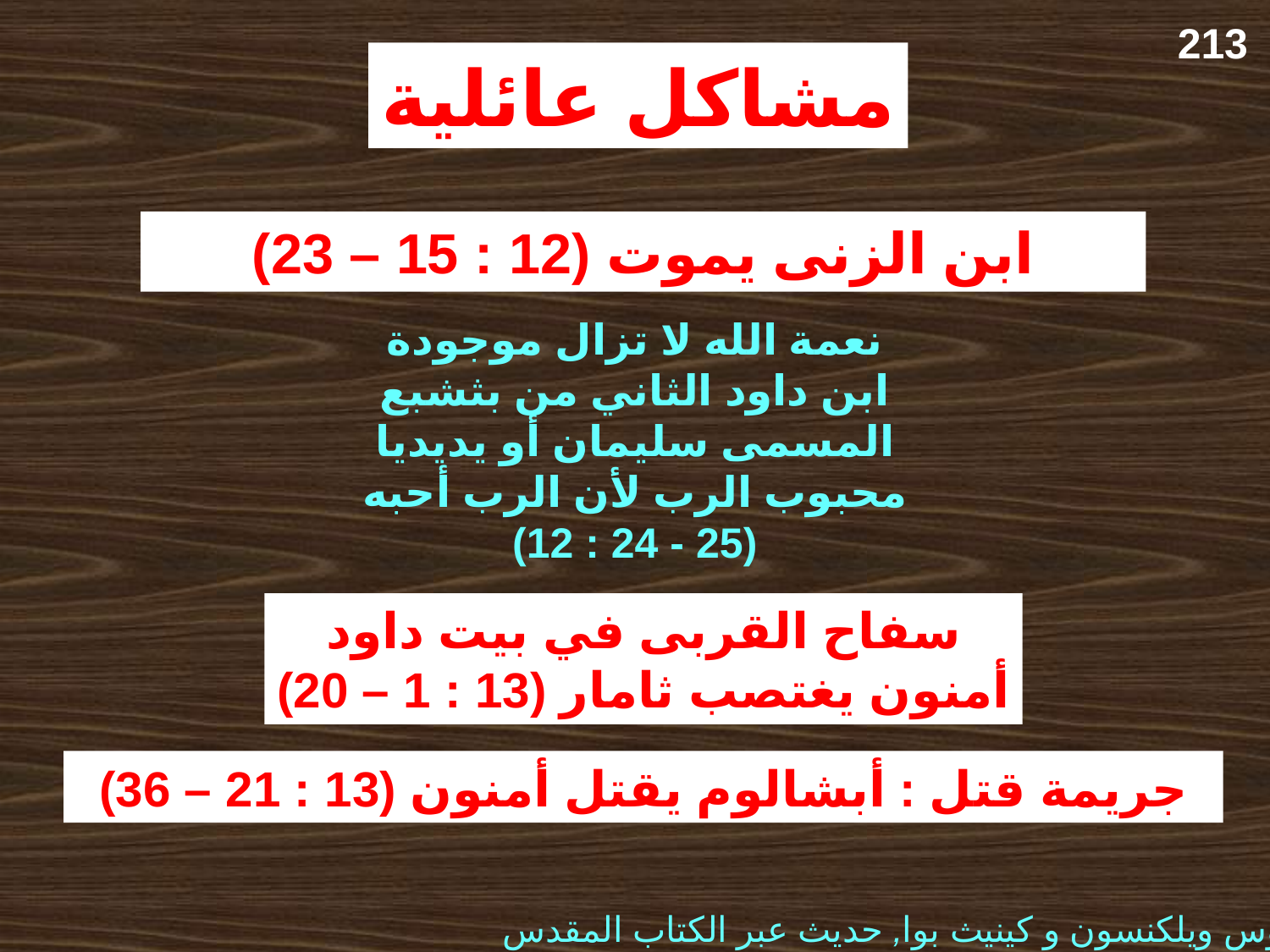

213
مشاكل عائلية
ابن الزنى يموت (12 : 15 – 23)
نعمة الله لا تزال موجودة
ابن داود الثاني من بثشبع
المسمى سليمان أو يديديا
محبوب الرب لأن الرب أحبه
(12 : 24 - 25)
سفاح القربى في بيت داود
أمنون يغتصب ثامار (13 : 1 – 20)
جريمة قتل : أبشالوم يقتل أمنون (13 : 21 – 36)
بروس ويلكنسون و كينيث بوا, حديث عبر الكتاب المقدس